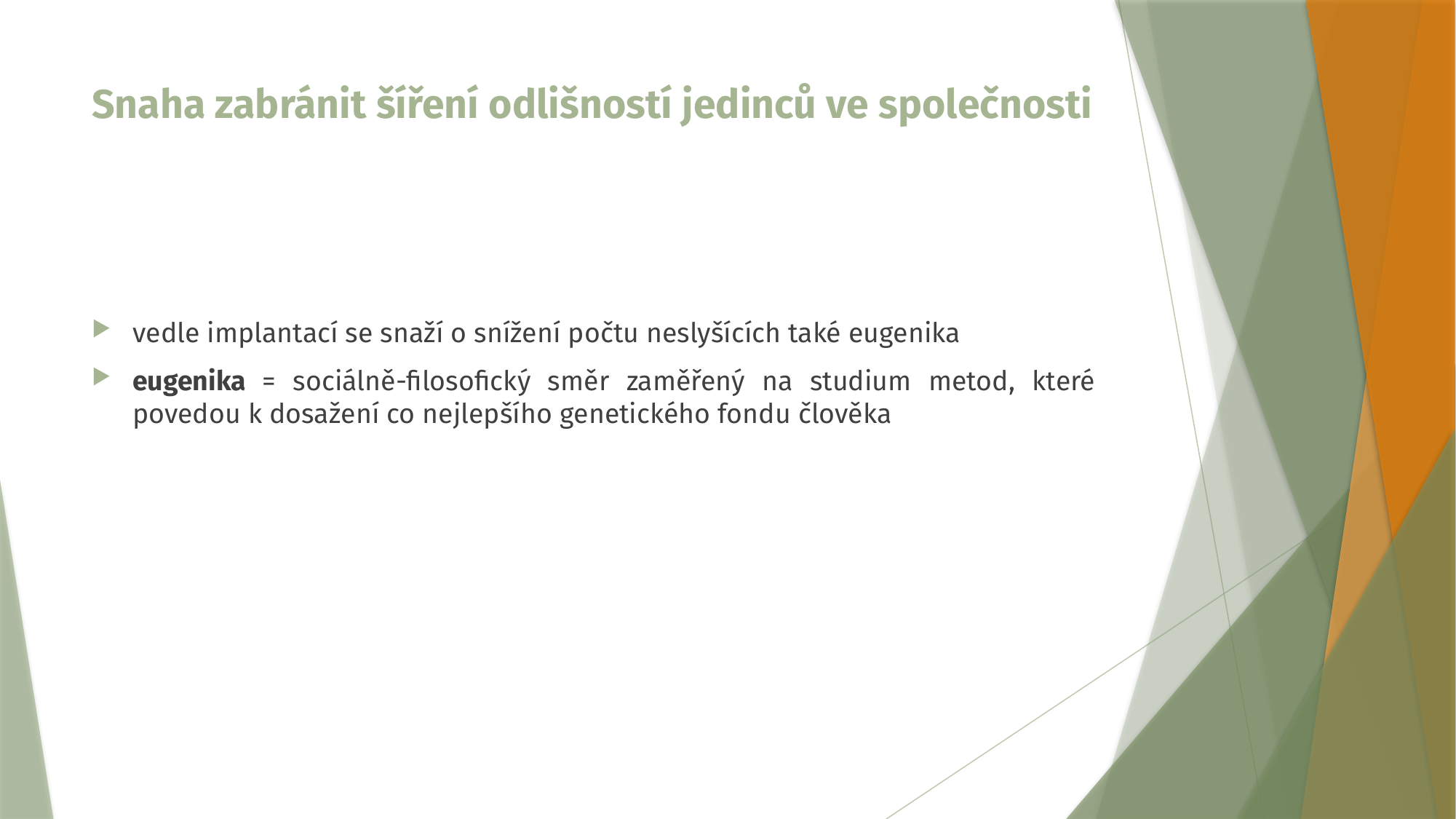

# Snaha zabránit šíření odlišností jedinců ve společnosti

vedle implantací se snaží o snížení počtu neslyšících také eugenika
eugenika = sociálně-filosofický směr zaměřený na studium metod, které povedou k dosažení co nejlepšího genetického fondu člověka